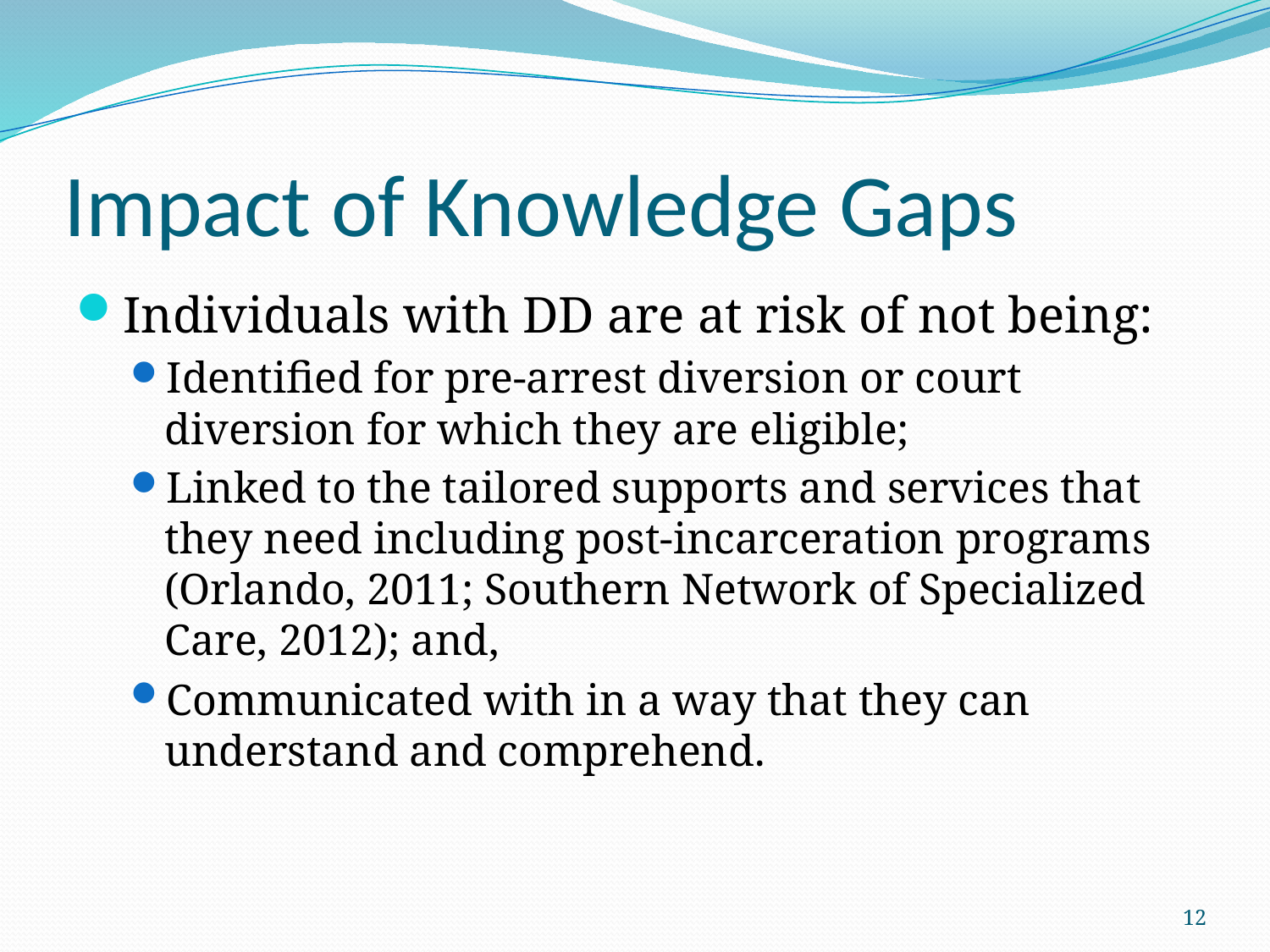

# Impact of Knowledge Gaps
Individuals with DD are at risk of not being:
Identified for pre-arrest diversion or court diversion for which they are eligible;
Linked to the tailored supports and services that they need including post-incarceration programs (Orlando, 2011; Southern Network of Specialized Care, 2012); and,
Communicated with in a way that they can understand and comprehend.

12